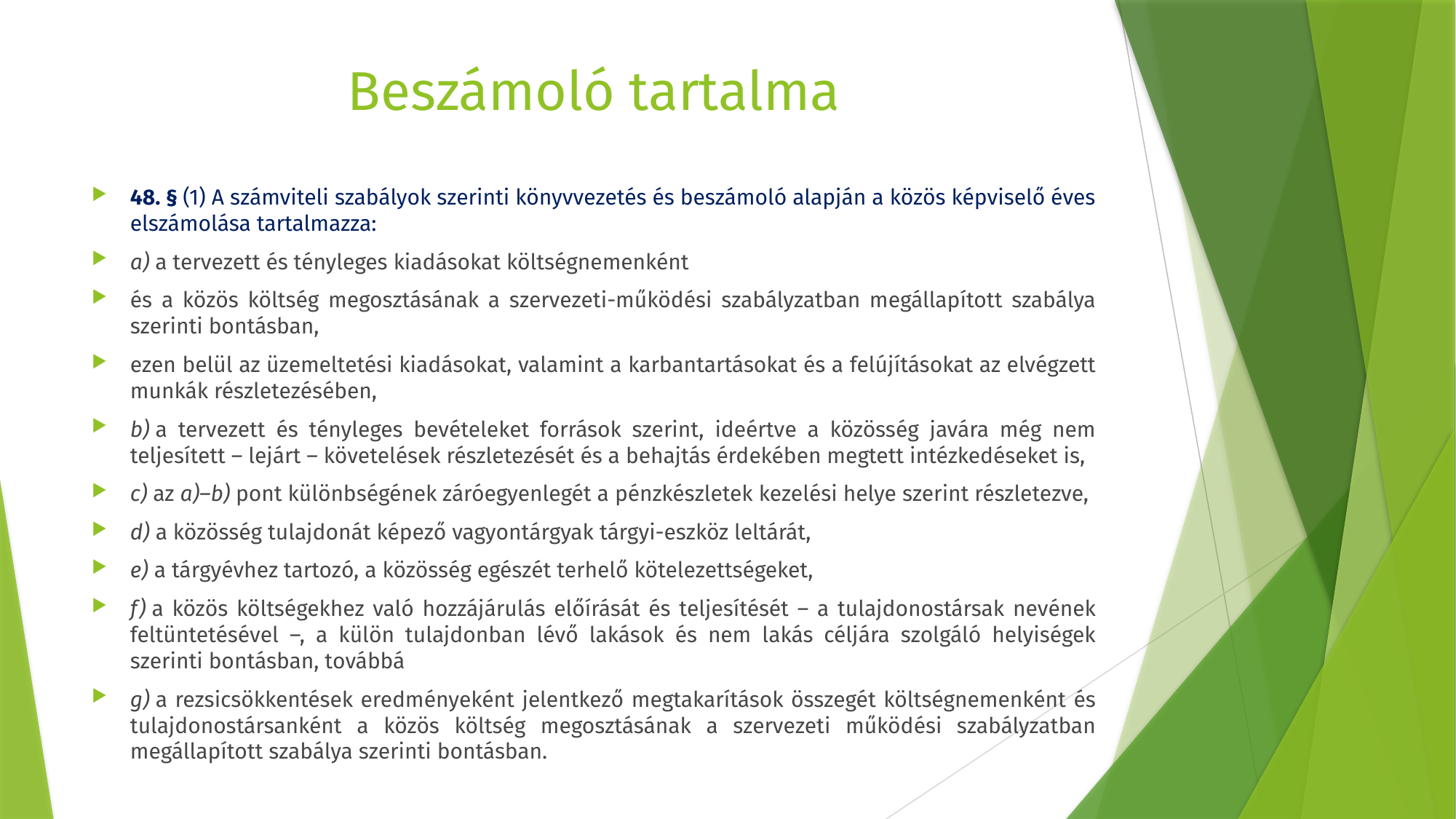

# Beszámoló tartalma
48. § (1) A számviteli szabályok szerinti könyvvezetés és beszámoló alapján a közös képviselő éves elszámolása tartalmazza:
a) a tervezett és tényleges kiadásokat költségnemenként
és a közös költség megosztásának a szervezeti-működési szabályzatban megállapított szabálya szerinti bontásban,
ezen belül az üzemeltetési kiadásokat, valamint a karbantartásokat és a felújításokat az elvégzett munkák részletezésében,
b) a tervezett és tényleges bevételeket források szerint, ideértve a közösség javára még nem teljesített – lejárt – követelések részletezését és a behajtás érdekében megtett intézkedéseket is,
c) az a)–b) pont különbségének záróegyenlegét a pénzkészletek kezelési helye szerint részletezve,
d) a közösség tulajdonát képező vagyontárgyak tárgyi-eszköz leltárát,
e) a tárgyévhez tartozó, a közösség egészét terhelő kötelezettségeket,
f) a közös költségekhez való hozzájárulás előírását és teljesítését – a tulajdonostársak nevének feltüntetésével –, a külön tulajdonban lévő lakások és nem lakás céljára szolgáló helyiségek szerinti bontásban, továbbá
g) a rezsicsökkentések eredményeként jelentkező megtakarítások összegét költségnemenként és tulajdonostársanként a közös költség megosztásának a szervezeti működési szabályzatban megállapított szabálya szerinti bontásban.